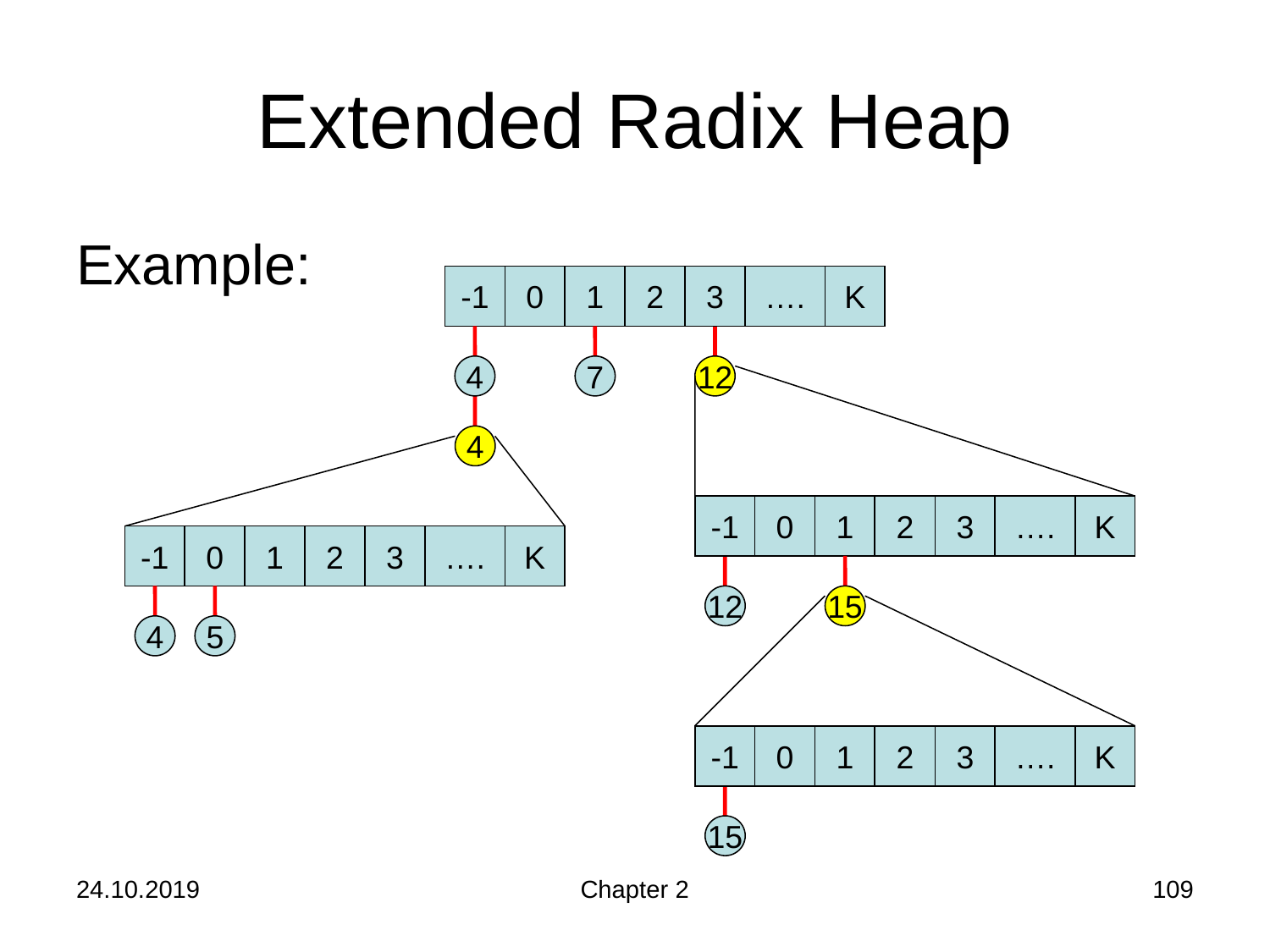

# Extended Radix Heap
Example:
-1
0
1
2
3
….
K

4
7
12

4

-1
0
1
2
3
….
K
-1
0
1
2
3
….
K

12
15

4
5
-1
0
1
2
3
….
K

15
24.10.2019
Chapter 2
109